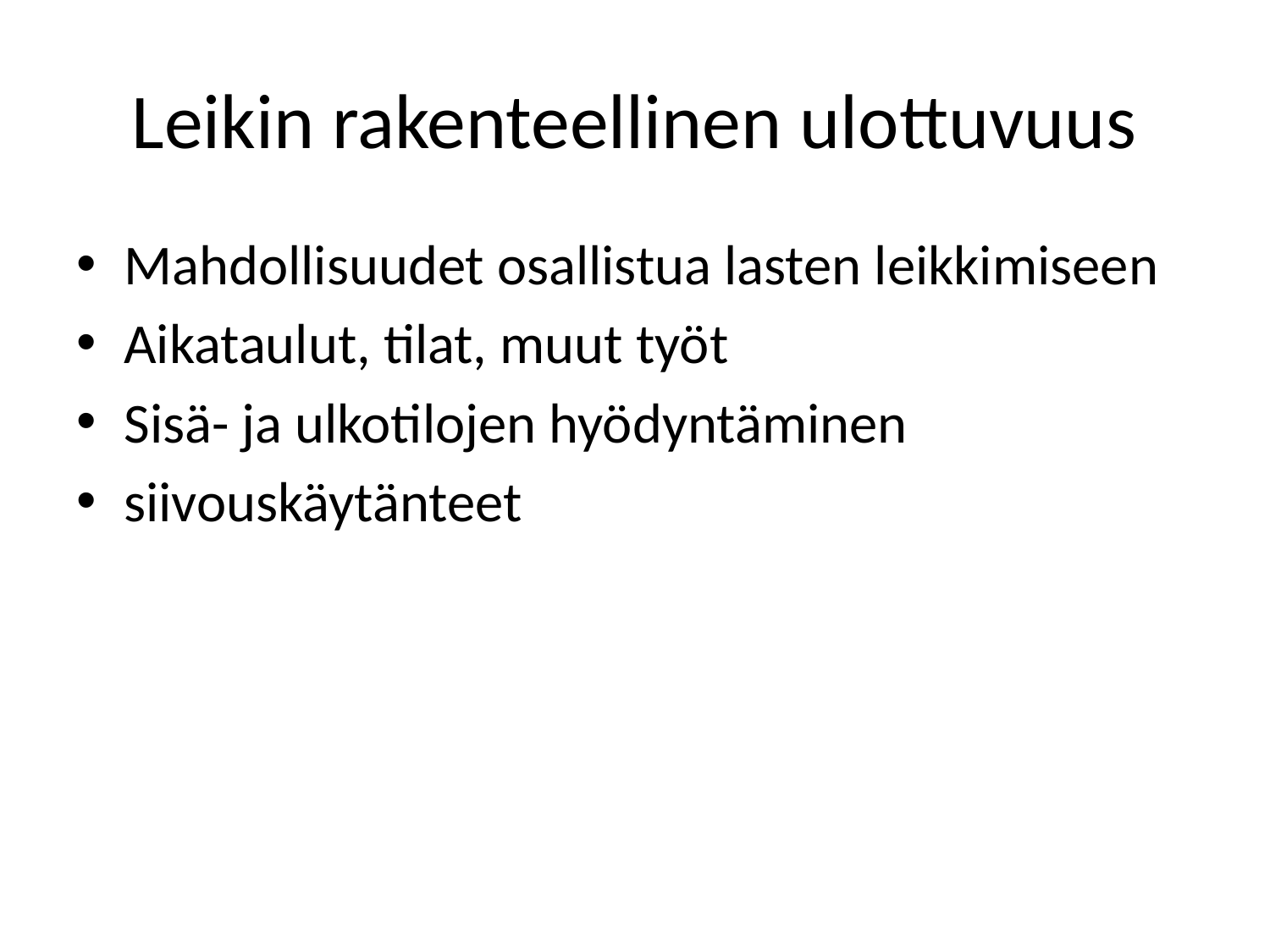

# Leikin rakenteellinen ulottuvuus
Mahdollisuudet osallistua lasten leikkimiseen
Aikataulut, tilat, muut työt
Sisä- ja ulkotilojen hyödyntäminen
siivouskäytänteet